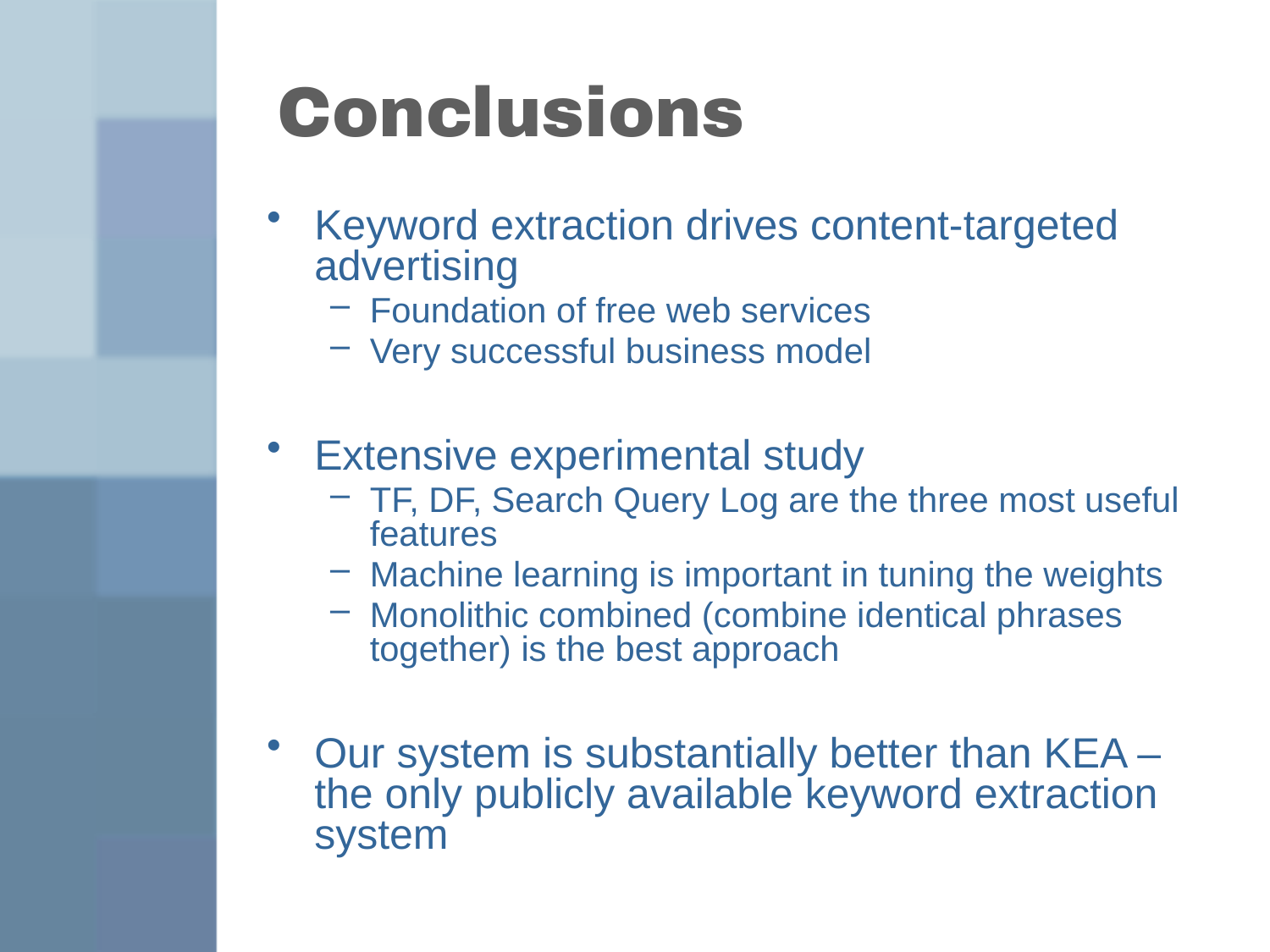

# Conclusions
Keyword extraction drives content-targeted advertising
Foundation of free web services
Very successful business model

Extensive experimental study
TF, DF, Search Query Log are the three most useful features
Machine learning is important in tuning the weights
Monolithic combined (combine identical phrases together) is the best approach

Our system is substantially better than KEA – the only publicly available keyword extraction system